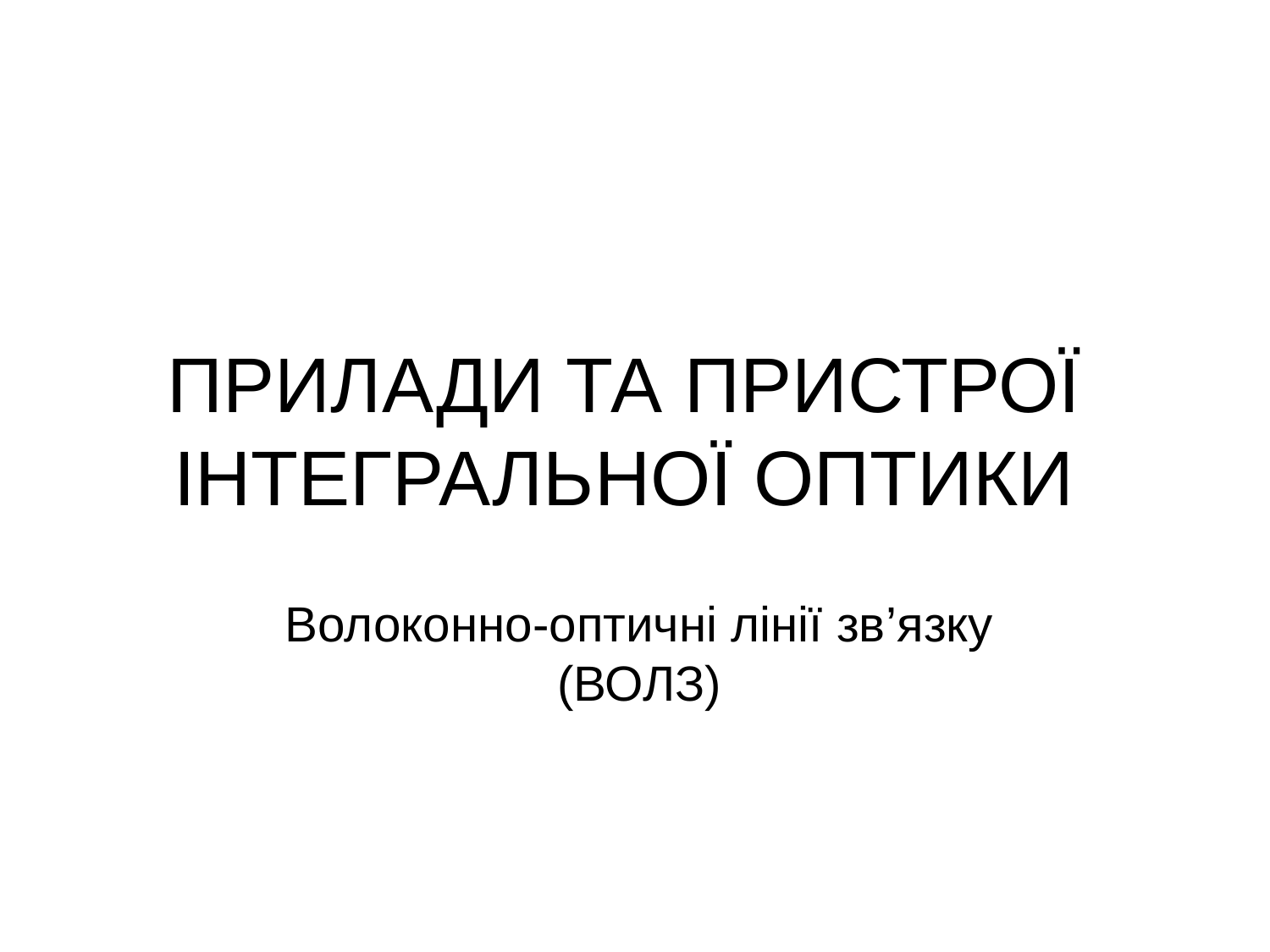

# ПРИЛАДИ ТА ПРИСТРОЇ ІНТЕГРАЛЬНОЇ ОПТИКИ
Волоконно-оптичні лінії зв’язку (ВОЛЗ)